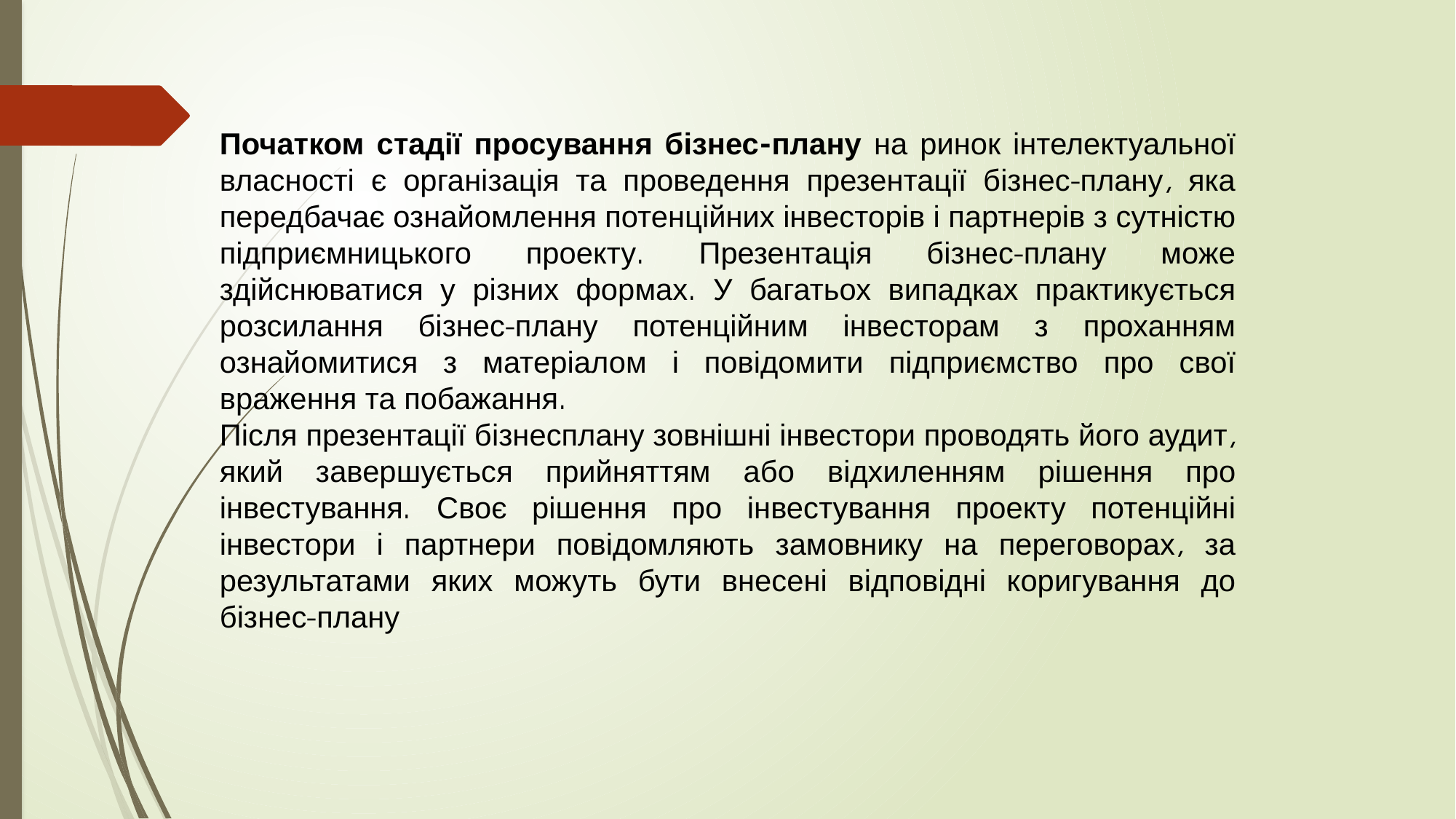

Початком стадії просування бізнес-плану на ринок інтелектуальної власності є організація та проведення презентації бізнес-плану, яка передбачає ознайомлення потенційних інвесторів і партнерів з сутністю підприємницького проекту. Презентація бізнес-плану може здійснюватися у різних формах. У багатьох випадках практикується розсилання бізнес-плану потенційним інвесторам з проханням ознайомитися з матеріалом і повідомити підприємство про свої враження та побажання.
Після презентації бізнесплану зовнішні інвестори проводять його аудит, який завершується прийняттям або відхиленням рішення про інвестування. Своє рішення про інвестування проекту потенційні інвестори і партнери повідомляють замовнику на переговорах, за результатами яких можуть бути внесені відповідні коригування до бізнес-плану